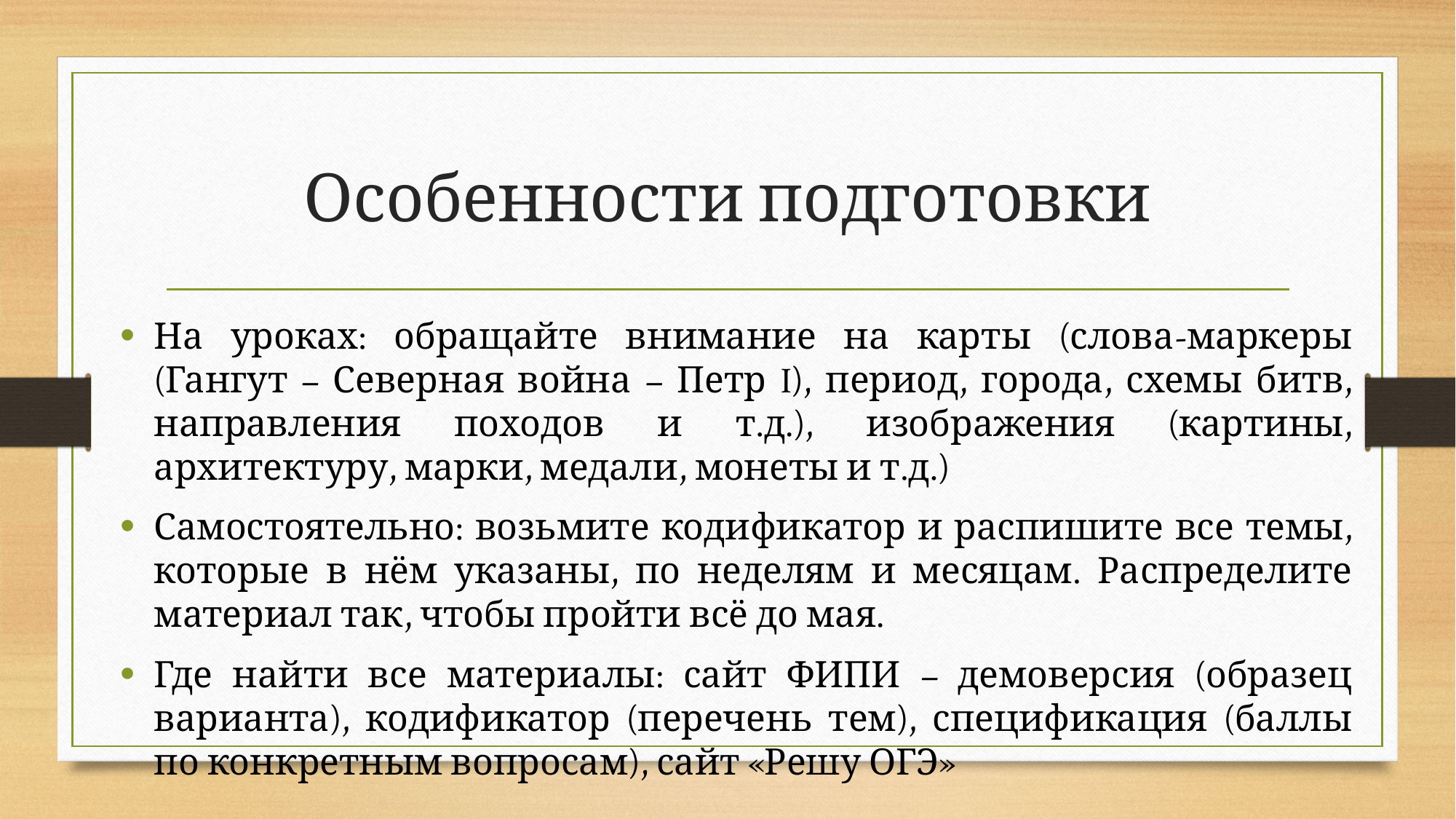

# Особенности подготовки
На уроках: обращайте внимание на карты (слова-маркеры (Гангут – Северная война – Петр I), период, города, схемы битв, направления походов и т.д.), изображения (картины, архитектуру, марки, медали, монеты и т.д.)
Самостоятельно: возьмите кодификатор и распишите все темы, которые в нём указаны, по неделям и месяцам. Распределите материал так, чтобы пройти всё до мая.
Где найти все материалы: сайт ФИПИ – демоверсия (образец варианта), кодификатор (перечень тем), спецификация (баллы по конкретным вопросам), сайт «Решу ОГЭ»